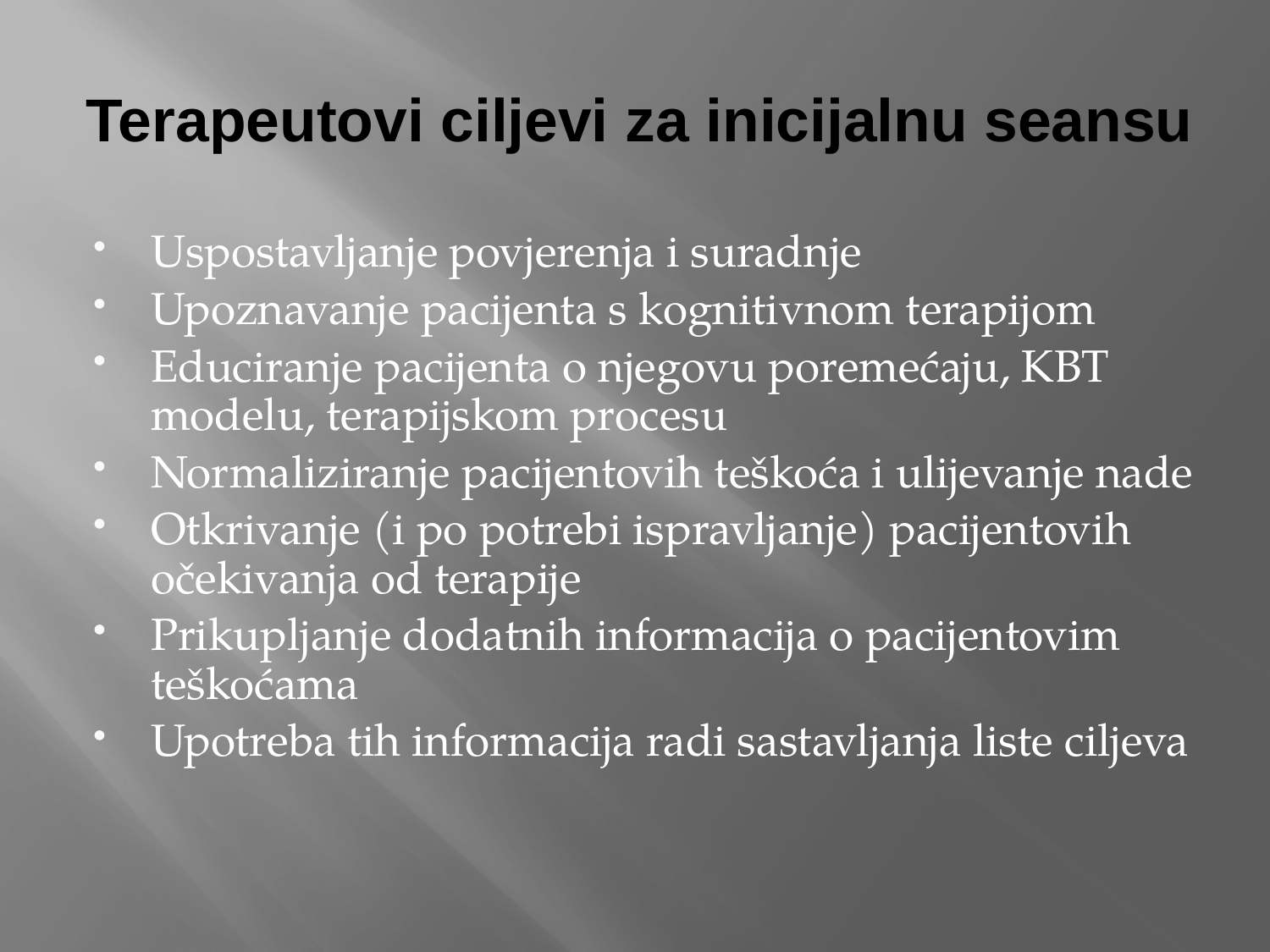

# Terapeutovi ciljevi za inicijalnu seansu
Uspostavljanje povjerenja i suradnje
Upoznavanje pacijenta s kognitivnom terapijom
Educiranje pacijenta o njegovu poremećaju, KBT modelu, terapijskom procesu
Normaliziranje pacijentovih teškoća i ulijevanje nade
Otkrivanje (i po potrebi ispravljanje) pacijentovih očekivanja od terapije
Prikupljanje dodatnih informacija o pacijentovim teškoćama
Upotreba tih informacija radi sastavljanja liste ciljeva